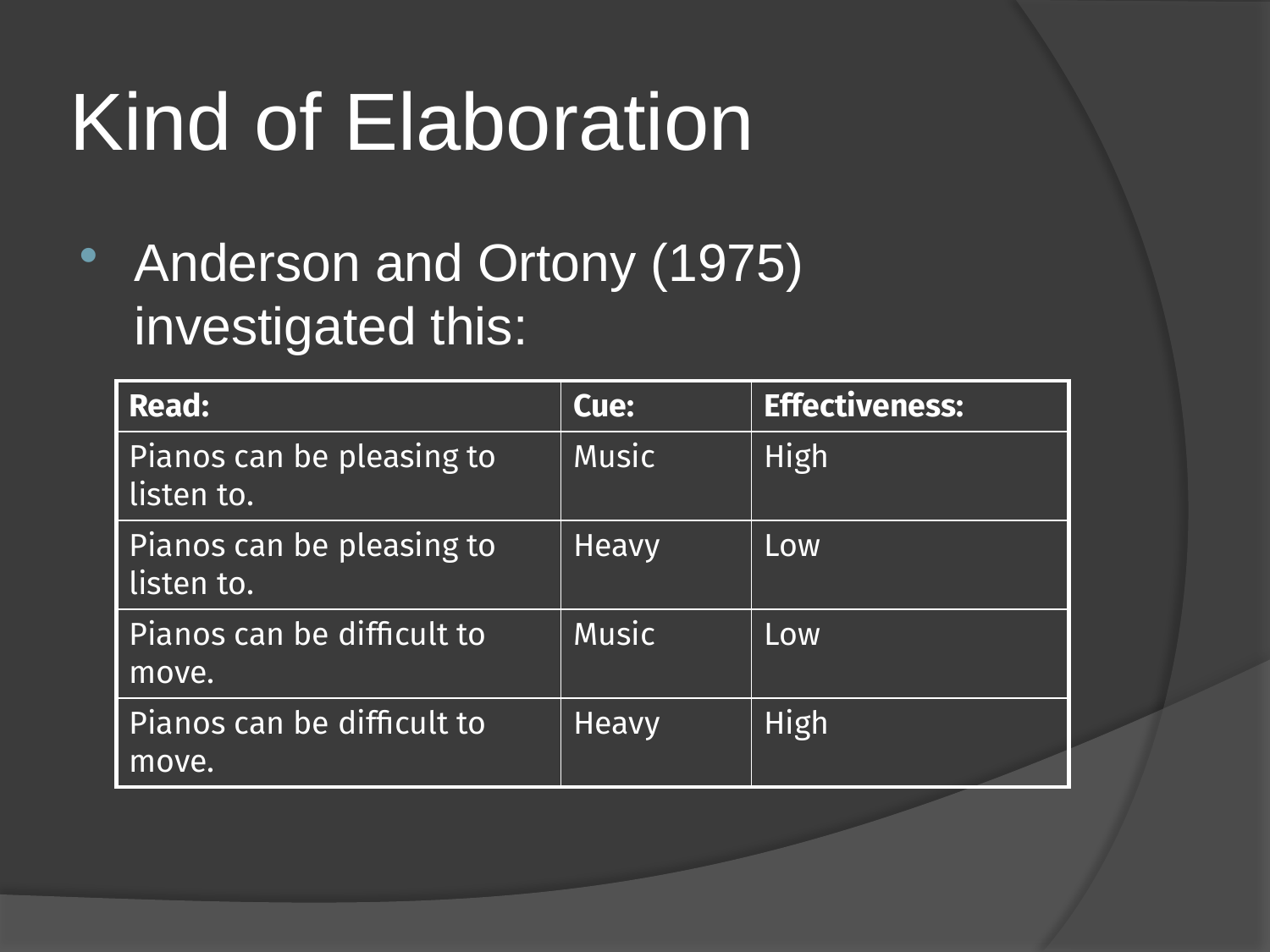

# Kind of Elaboration
Anderson and Ortony (1975) investigated this:
| Read: | Cue: | Effectiveness: |
| --- | --- | --- |
| Pianos can be pleasing to listen to. | Music | High |
| Pianos can be pleasing to listen to. | Heavy | Low |
| Pianos can be difficult to move. | Music | Low |
| Pianos can be difficult to move. | Heavy | High |